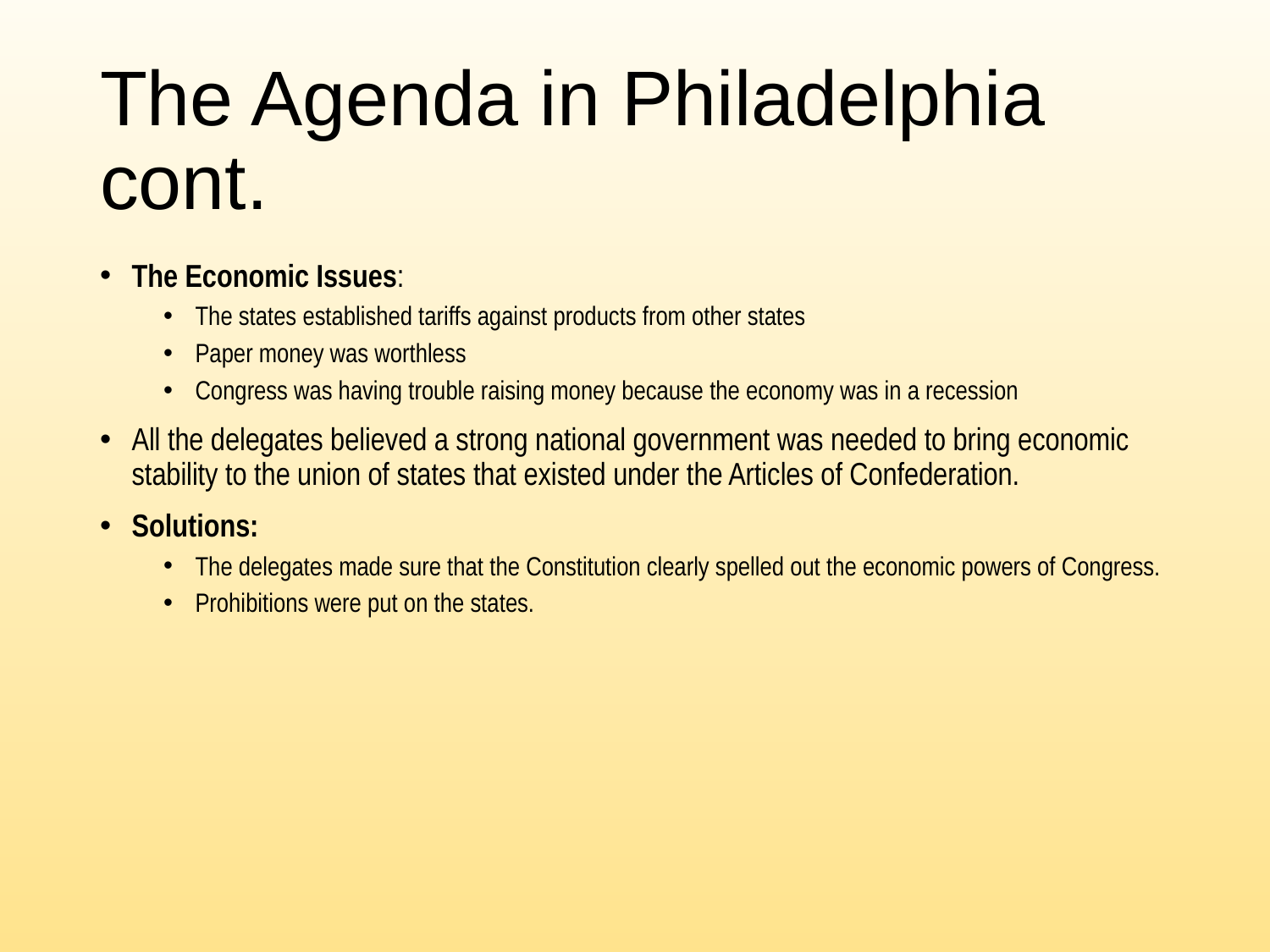

# The Agenda in Philadelphia cont.
The Economic Issues:
The states established tariffs against products from other states
Paper money was worthless
Congress was having trouble raising money because the economy was in a recession
All the delegates believed a strong national government was needed to bring economic stability to the union of states that existed under the Articles of Confederation.
Solutions:
The delegates made sure that the Constitution clearly spelled out the economic powers of Congress.
Prohibitions were put on the states.